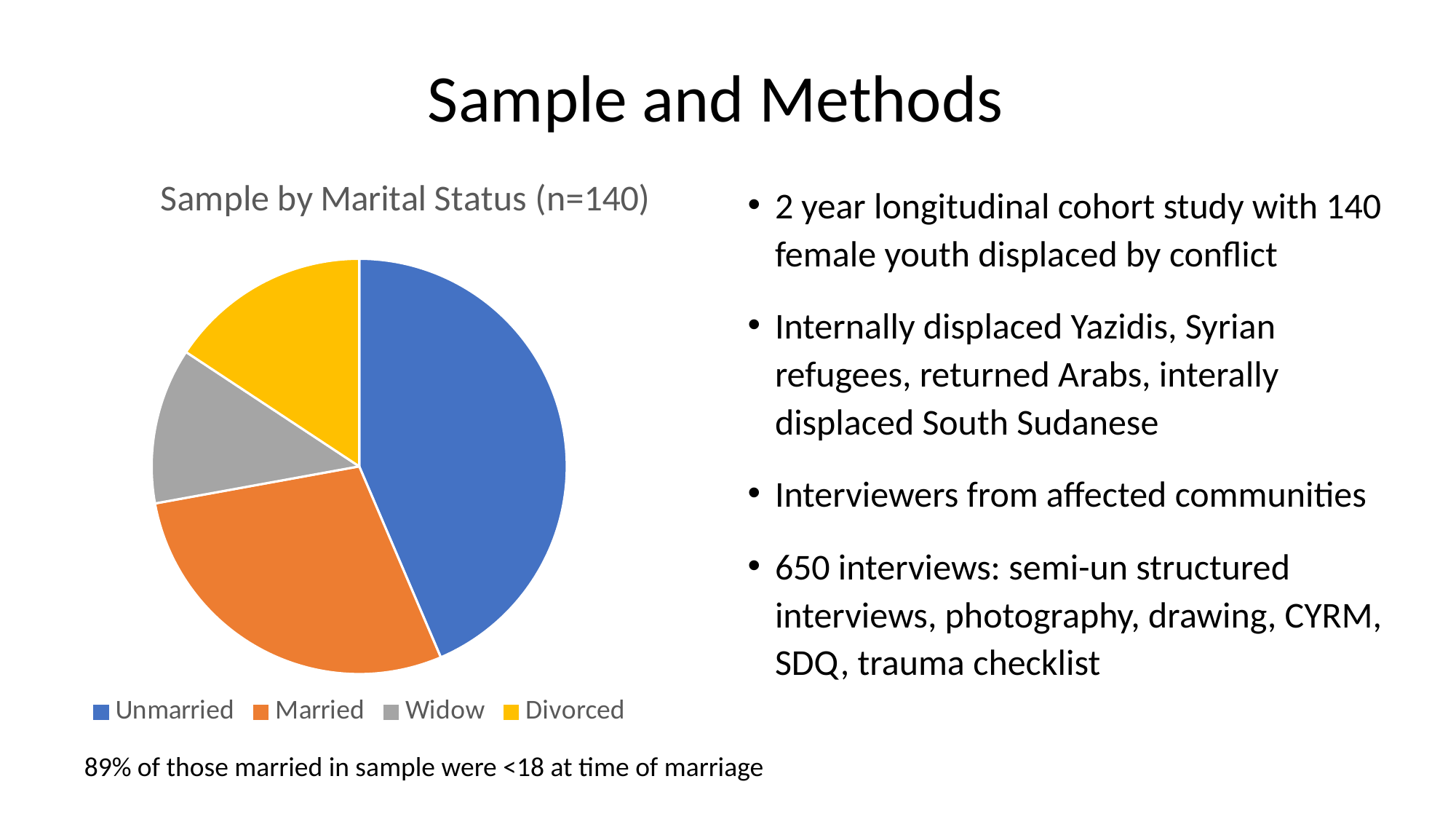

# Sample and Methods

### Chart: Sample by Marital Status (n=140)

| Category |  |
|---|---|
| Unmarried | 61.0 |
| Married | 40.0 |
| Widow | 17.0 |
| Divorced | 22.0 |
2 year longitudinal cohort study with 140 female youth displaced by conflict
Internally displaced Yazidis, Syrian refugees, returned Arabs, interally displaced South Sudanese
Interviewers from affected communities
650 interviews: semi-un structured interviews, photography, drawing, CYRM, SDQ, trauma checklist

89% of those married in sample were <18 at time of marriage